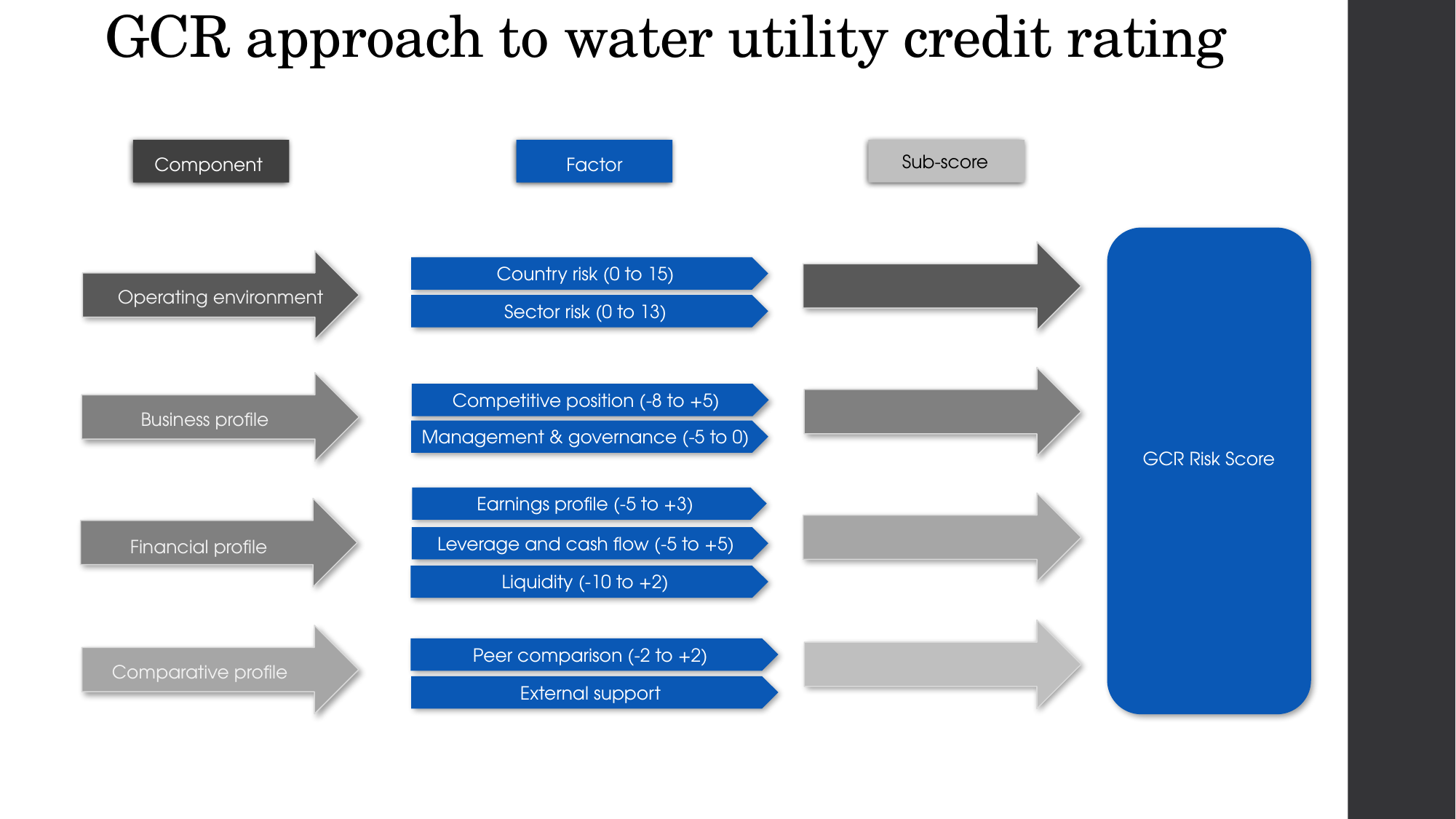

# GCR approach to water utility credit rating

Sub-score
Component
Factor

Country risk (0 to 15)
Operating environment
Sector risk (0 to 13)

Competitive position (-8 to +5)
Business profile
Management & governance (-5 to 0)
GCR Risk Score
Earnings profile (-5 to +3)

Leverage and cash flow (-5 to +5)
Financial profile
Liquidity (-10 to +2)

Peer comparison (-2 to +2)
Comparative profile
External support